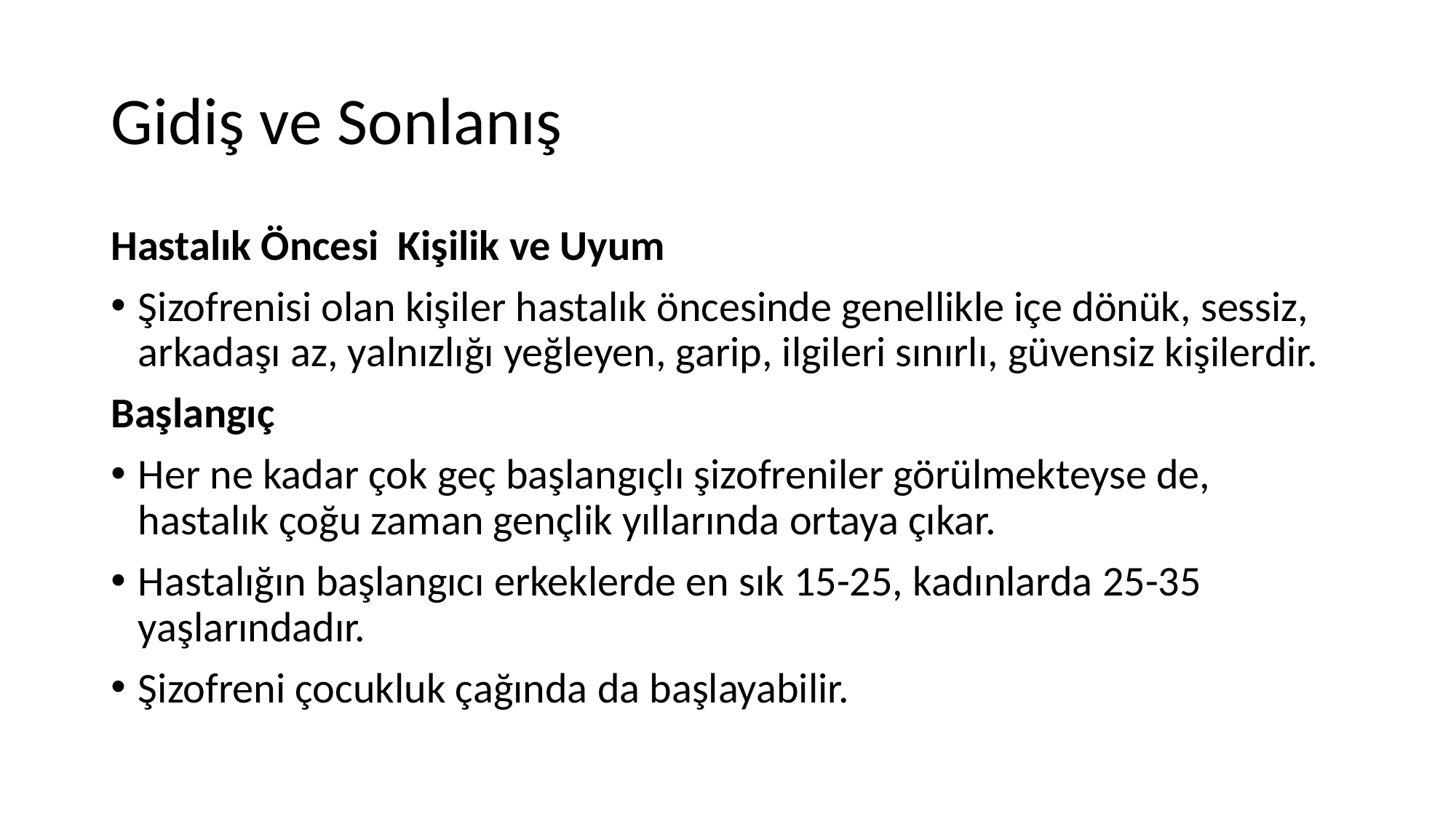

# Gidiş ve Sonlanış
Hastalık Öncesi  Kişilik ve Uyum
Şizofrenisi olan kişiler hastalık öncesinde genellikle içe dönük, sessiz, arkadaşı az, yalnızlığı yeğleyen, garip, ilgileri sınırlı, güvensiz kişilerdir.
Başlangıç
Her ne kadar çok geç başlangıçlı şizofreniler görülmekteyse de, hastalık çoğu zaman gençlik yıllarında ortaya çıkar.
Hastalığın başlangıcı erkeklerde en sık 15-25, kadınlarda 25-35 yaşlarındadır.
Şizofreni çocukluk çağında da başlayabilir.